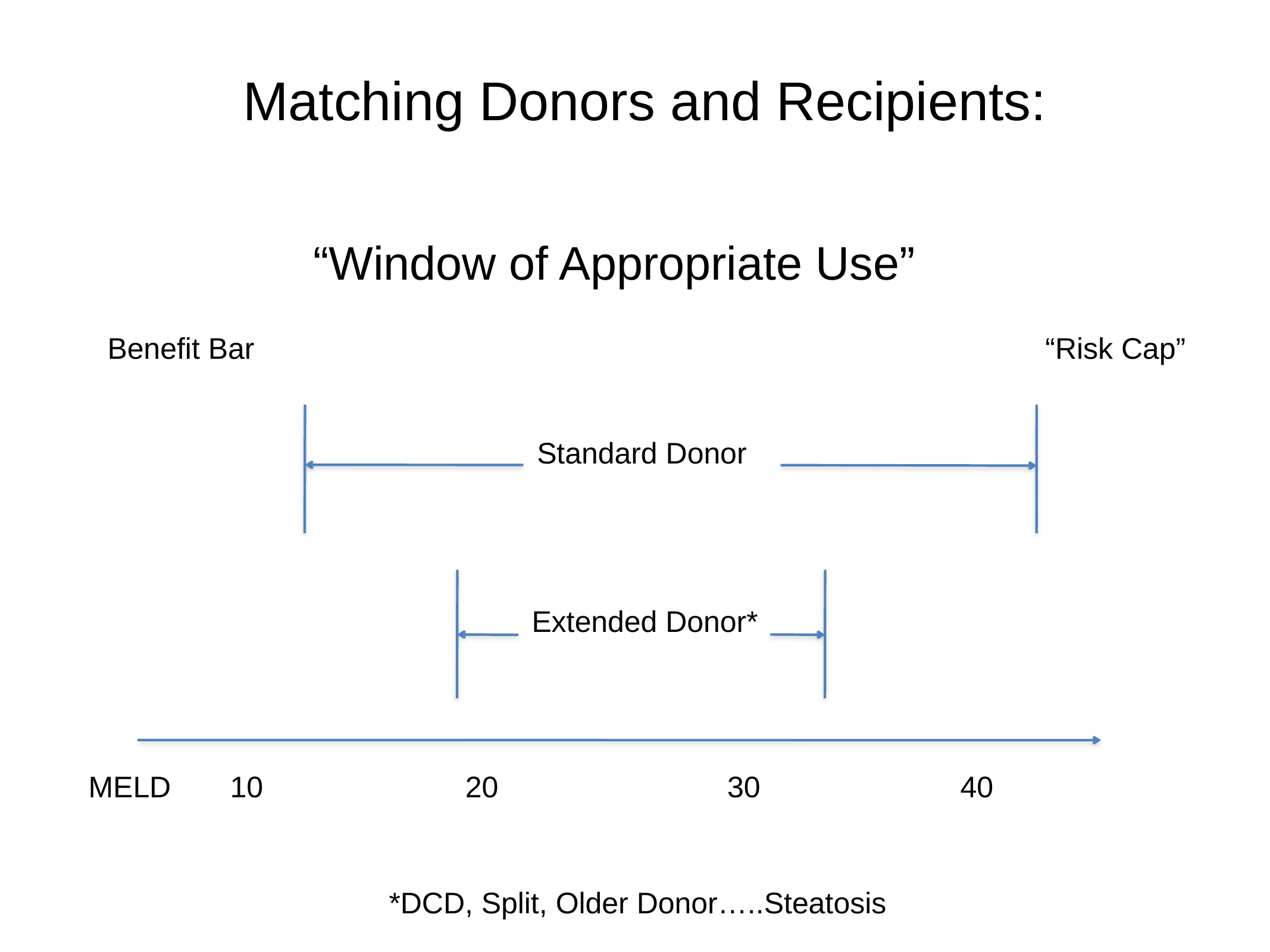

Matching Donors and Recipients:
“Window of Appropriate Use”
Benefit Bar
“Risk Cap”

Standard Donor

Extended Donor*

MELD
10
20
30
40
*DCD, Split, Older Donor…..Steatosis